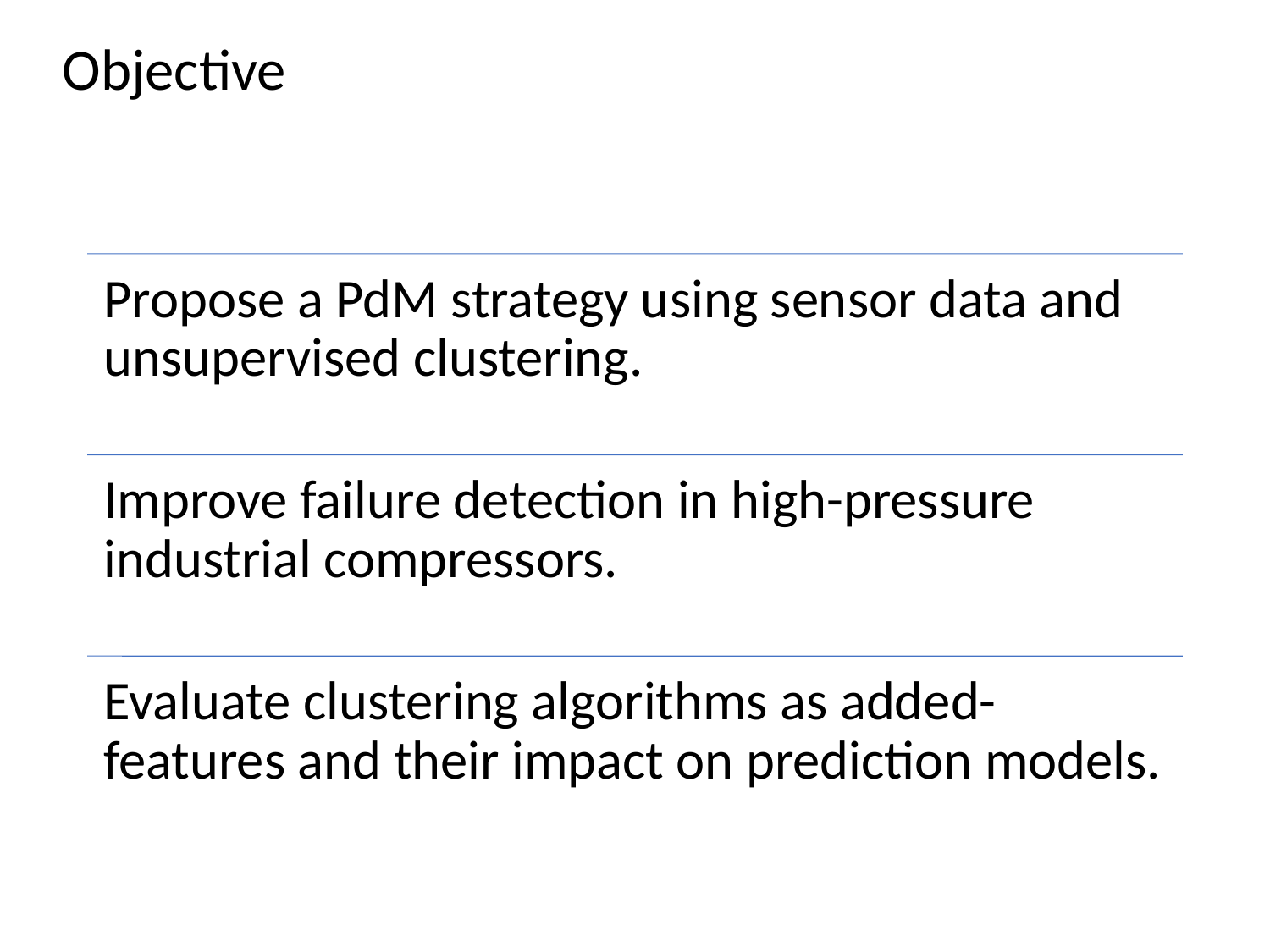

# Objective
Propose a PdM strategy using sensor data and unsupervised clustering.
Improve failure detection in high-pressure industrial compressors.
Evaluate clustering algorithms as added-features and their impact on prediction models.